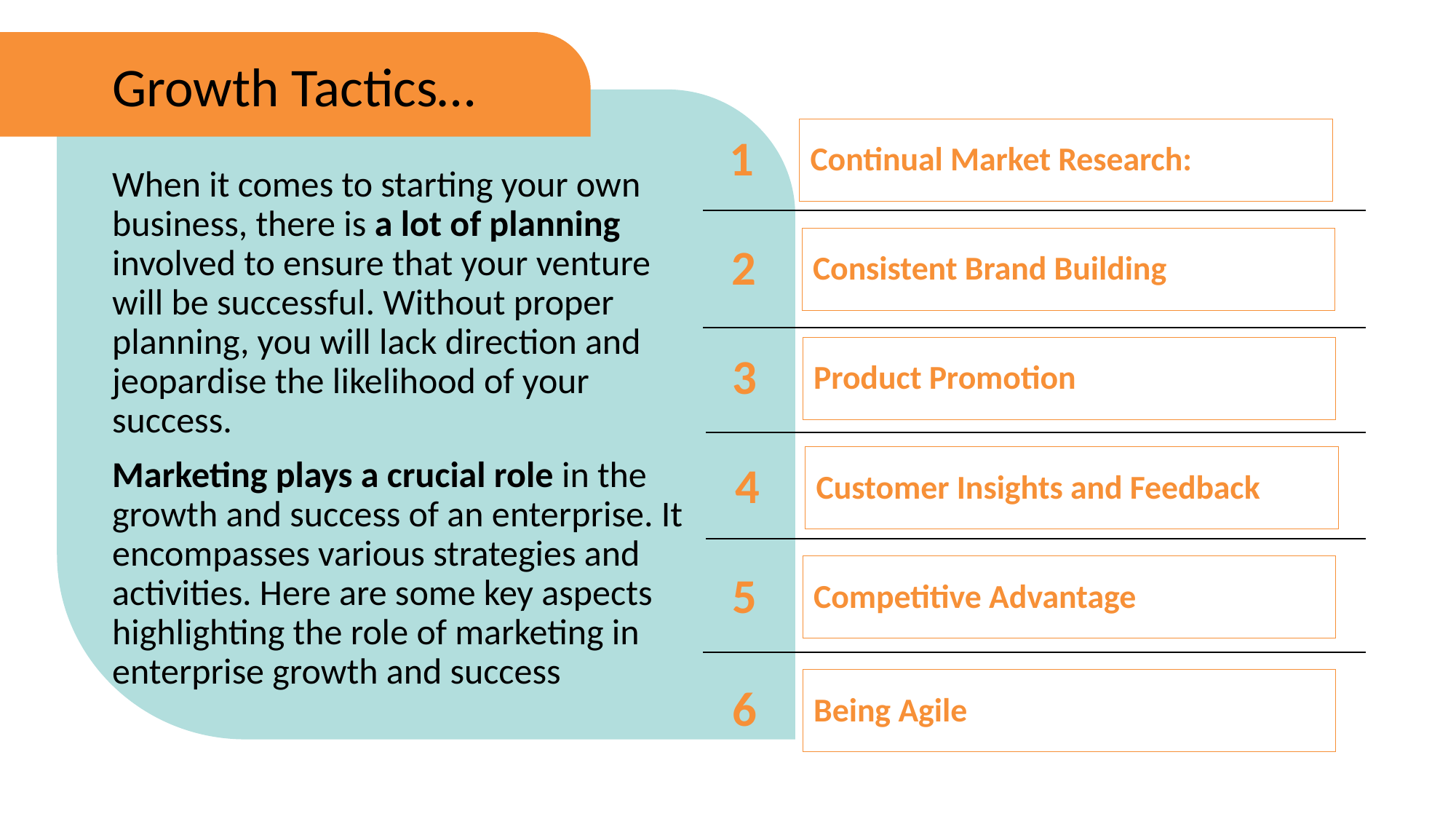

Growth Tactics…
1
Continual Market Research:
When it comes to starting your own business, there is a lot of planning involved to ensure that your venture will be successful. Without proper planning, you will lack direction and jeopardise the likelihood of your success.
Marketing plays a crucial role in the growth and success of an enterprise. It encompasses various strategies and activities. Here are some key aspects highlighting the role of marketing in enterprise growth and success
2
Consistent Brand Building
3
Product Promotion
4
Customer Insights and Feedback
5
Competitive Advantage
6
Being Agile